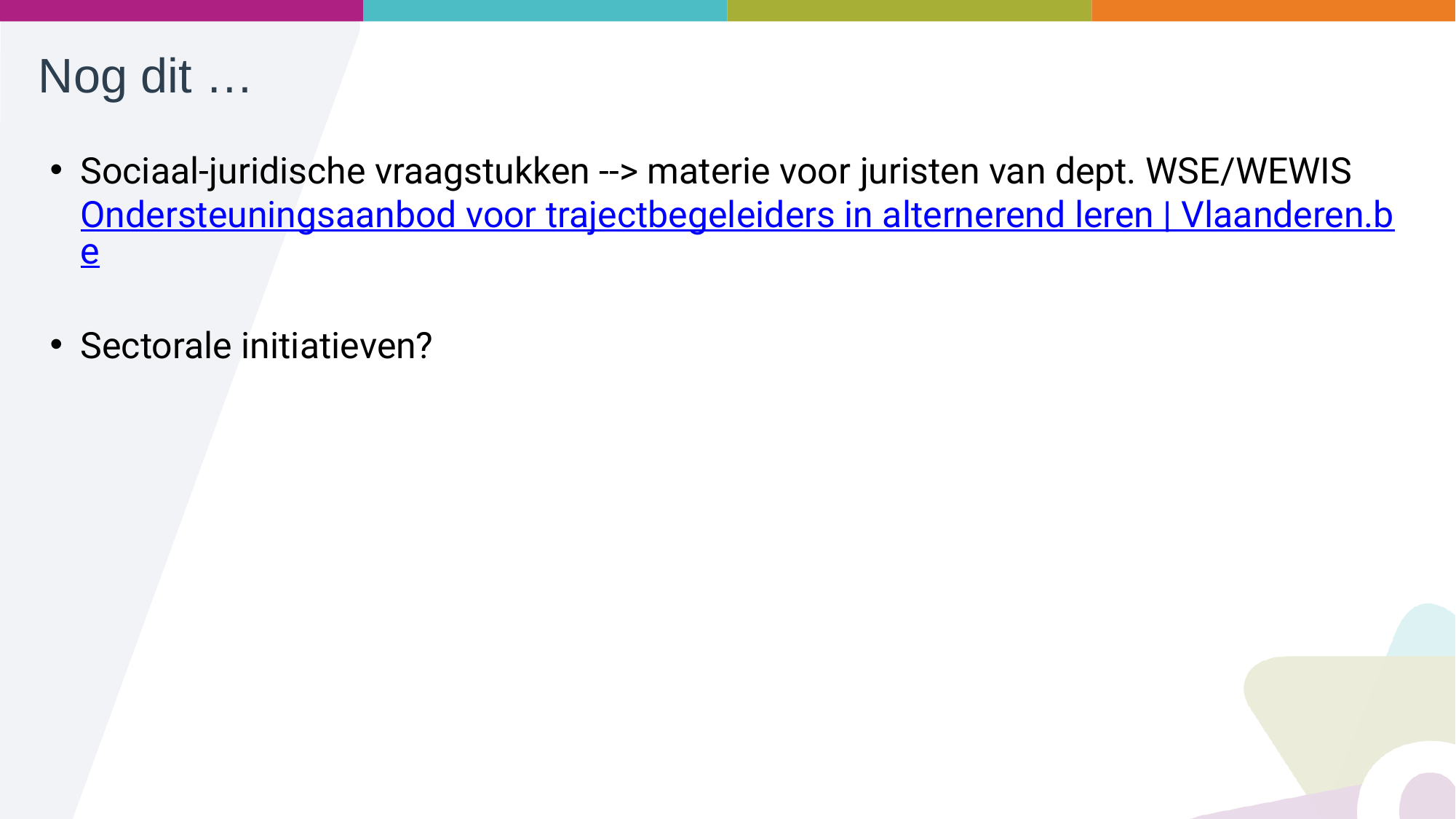

# Nog dit …
Sociaal-juridische vraagstukken --> materie voor juristen van dept. WSE/WEWIS
Ondersteuningsaanbod voor trajectbegeleiders in alternerend leren | Vlaanderen.be
Sectorale initiatieven?